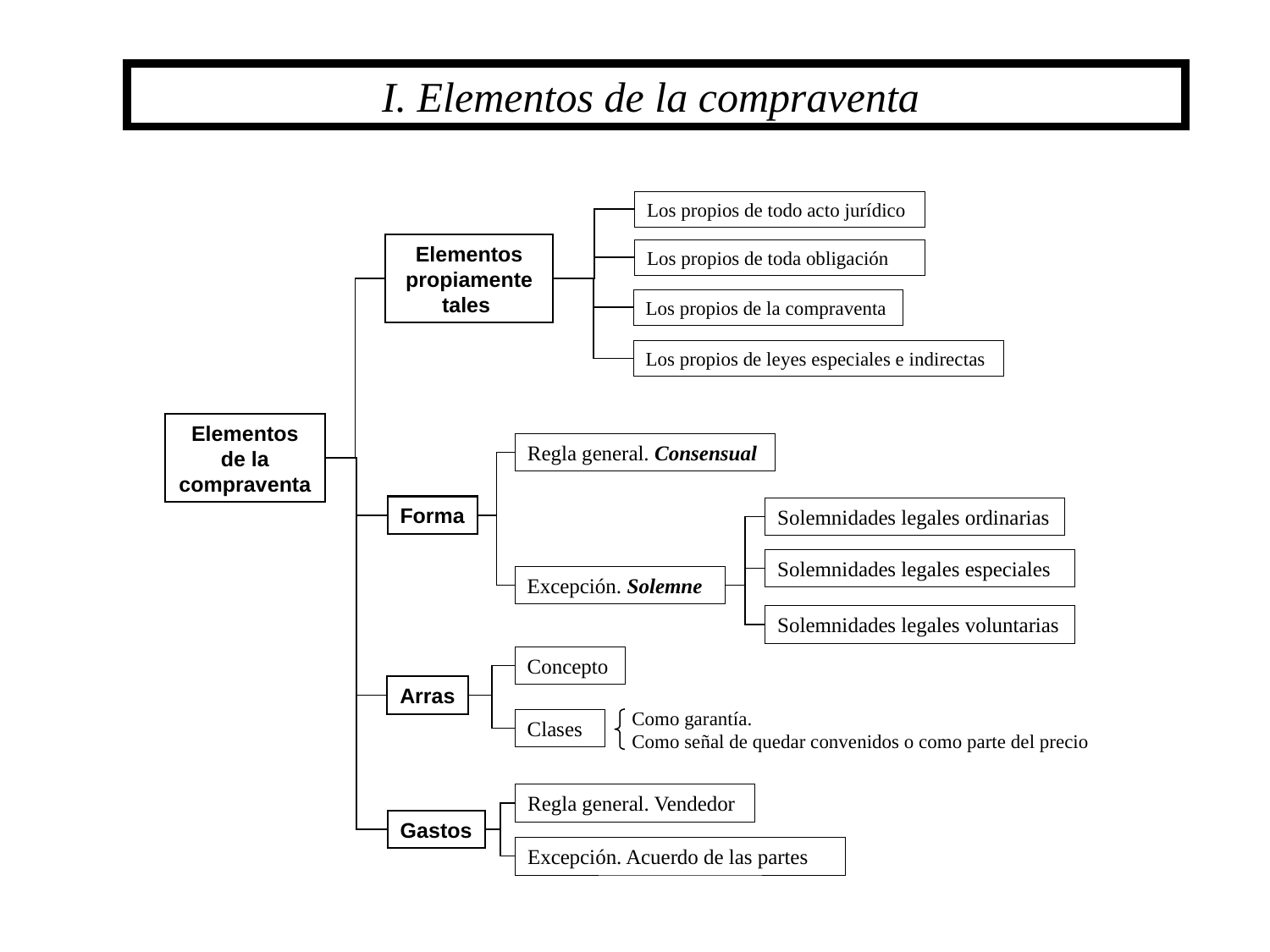

I. Elementos de la compraventa
Los propios de todo acto jurídico
Elementos propiamente tales
Los propios de toda obligación
Los propios de la compraventa
Los propios de leyes especiales e indirectas
Elementos de la compraventa
Regla general. Consensual
Forma
Solemnidades legales ordinarias
Solemnidades legales especiales
Excepción. Solemne
Solemnidades legales voluntarias
Concepto
Arras
Como garantía.
Como señal de quedar convenidos o como parte del precio
Clases

Regla general. Vendedor
Gastos
Excepción. Acuerdo de las partes
24